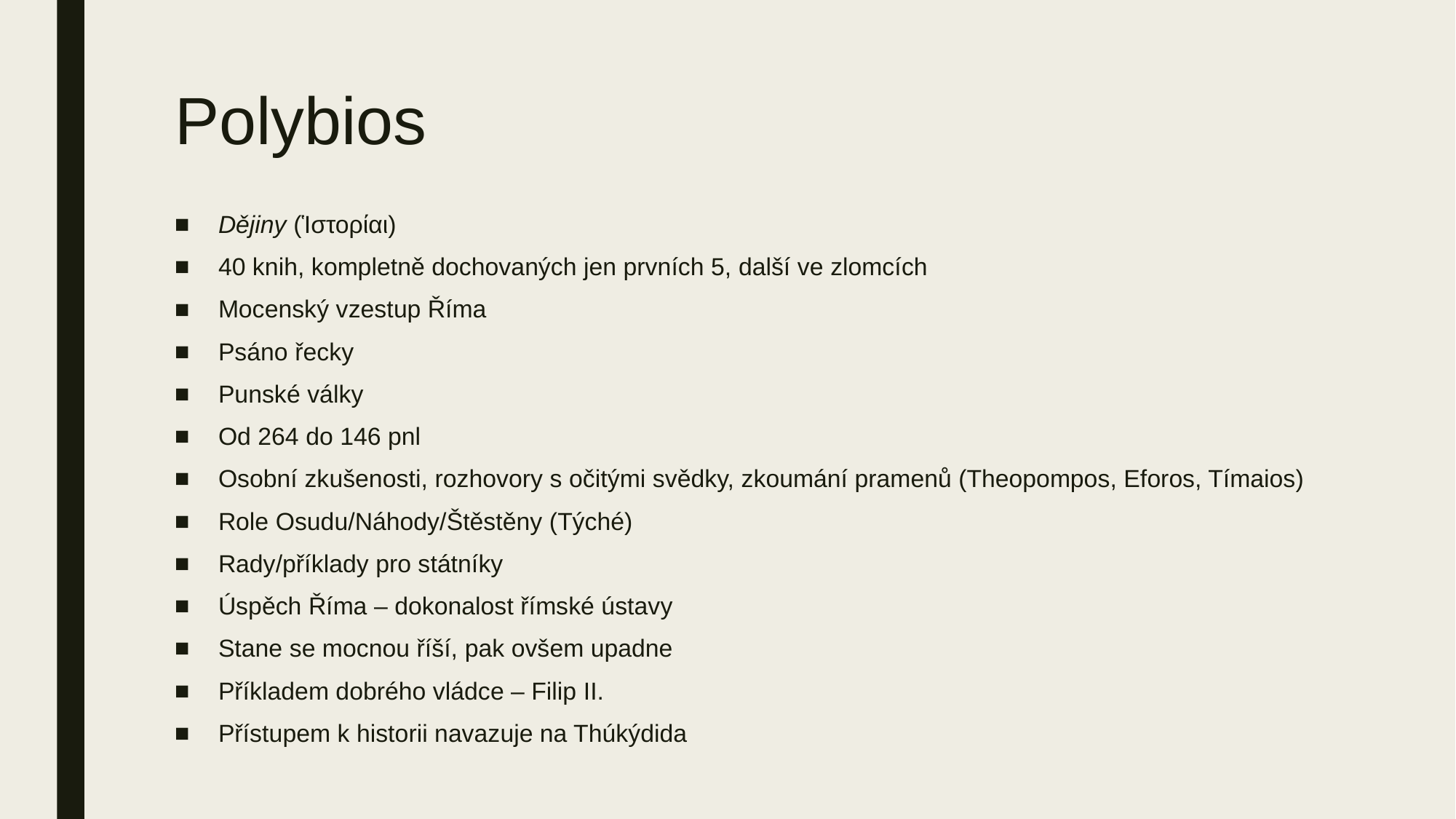

# Polybios
Dějiny (Ἱστορίαι)
40 knih, kompletně dochovaných jen prvních 5, další ve zlomcích
Mocenský vzestup Říma
Psáno řecky
Punské války
Od 264 do 146 pnl
Osobní zkušenosti, rozhovory s očitými svědky, zkoumání pramenů (Theopompos, Eforos, Tímaios)
Role Osudu/Náhody/Štěstěny (Týché)
Rady/příklady pro státníky
Úspěch Říma – dokonalost římské ústavy
Stane se mocnou říší, pak ovšem upadne
Příkladem dobrého vládce – Filip II.
Přístupem k historii navazuje na Thúkýdida